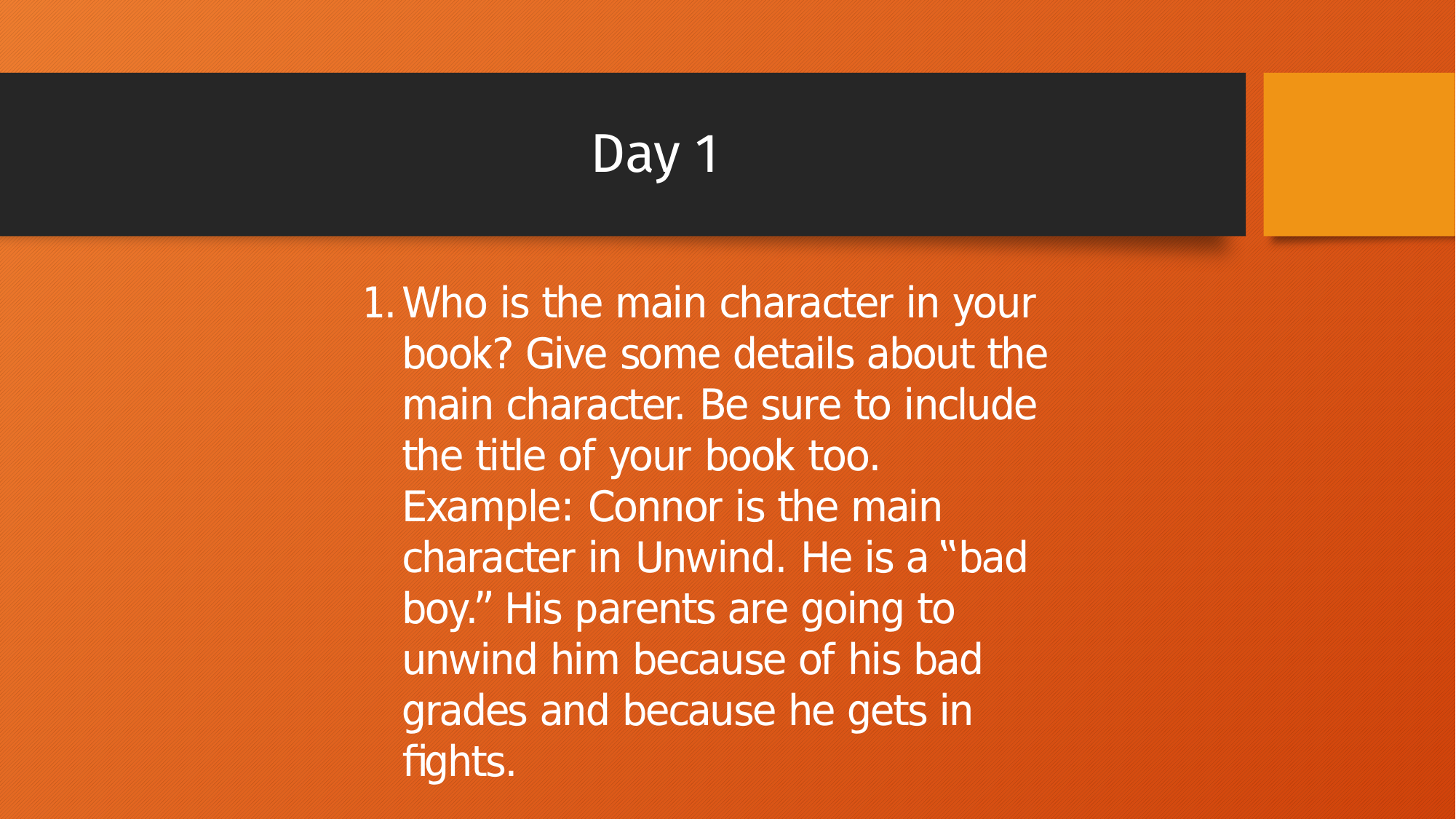

# Day 1
Who is the main character in your book? Give some details about the main character. Be sure to include the title of your book too. Example: Connor is the main character in Unwind. He is a “bad boy.” His parents are going to unwind him because of his bad grades and because he gets in fights.